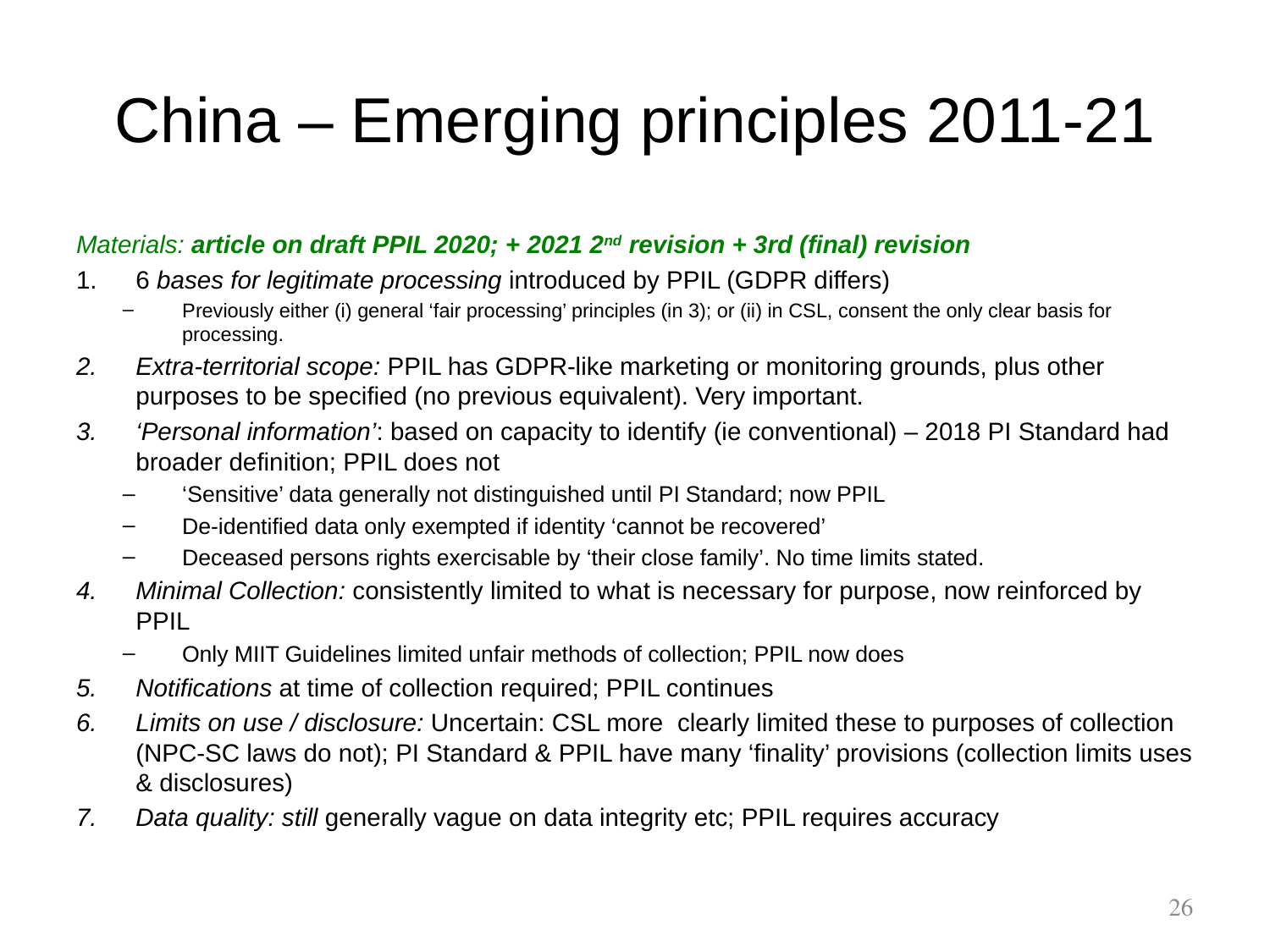

# China – Emerging principles 2011-21
Materials: article on draft PPIL 2020; + 2021 2nd revision + 3rd (final) revision
6 bases for legitimate processing introduced by PPIL (GDPR differs)
Previously either (i) general ‘fair processing’ principles (in 3); or (ii) in CSL, consent the only clear basis for processing.
Extra-territorial scope: PPIL has GDPR-like marketing or monitoring grounds, plus other purposes to be specified (no previous equivalent). Very important.
‘Personal information’: based on capacity to identify (ie conventional) – 2018 PI Standard had broader definition; PPIL does not
‘Sensitive’ data generally not distinguished until PI Standard; now PPIL
De-identified data only exempted if identity ‘cannot be recovered’
Deceased persons rights exercisable by ‘their close family’. No time limits stated.
Minimal Collection: consistently limited to what is necessary for purpose, now reinforced by PPIL
Only MIIT Guidelines limited unfair methods of collection; PPIL now does
Notifications at time of collection required; PPIL continues
Limits on use / disclosure: Uncertain: CSL more  clearly limited these to purposes of collection (NPC-SC laws do not); PI Standard & PPIL have many ‘finality’ provisions (collection limits uses & disclosures)
Data quality: still generally vague on data integrity etc; PPIL requires accuracy

26